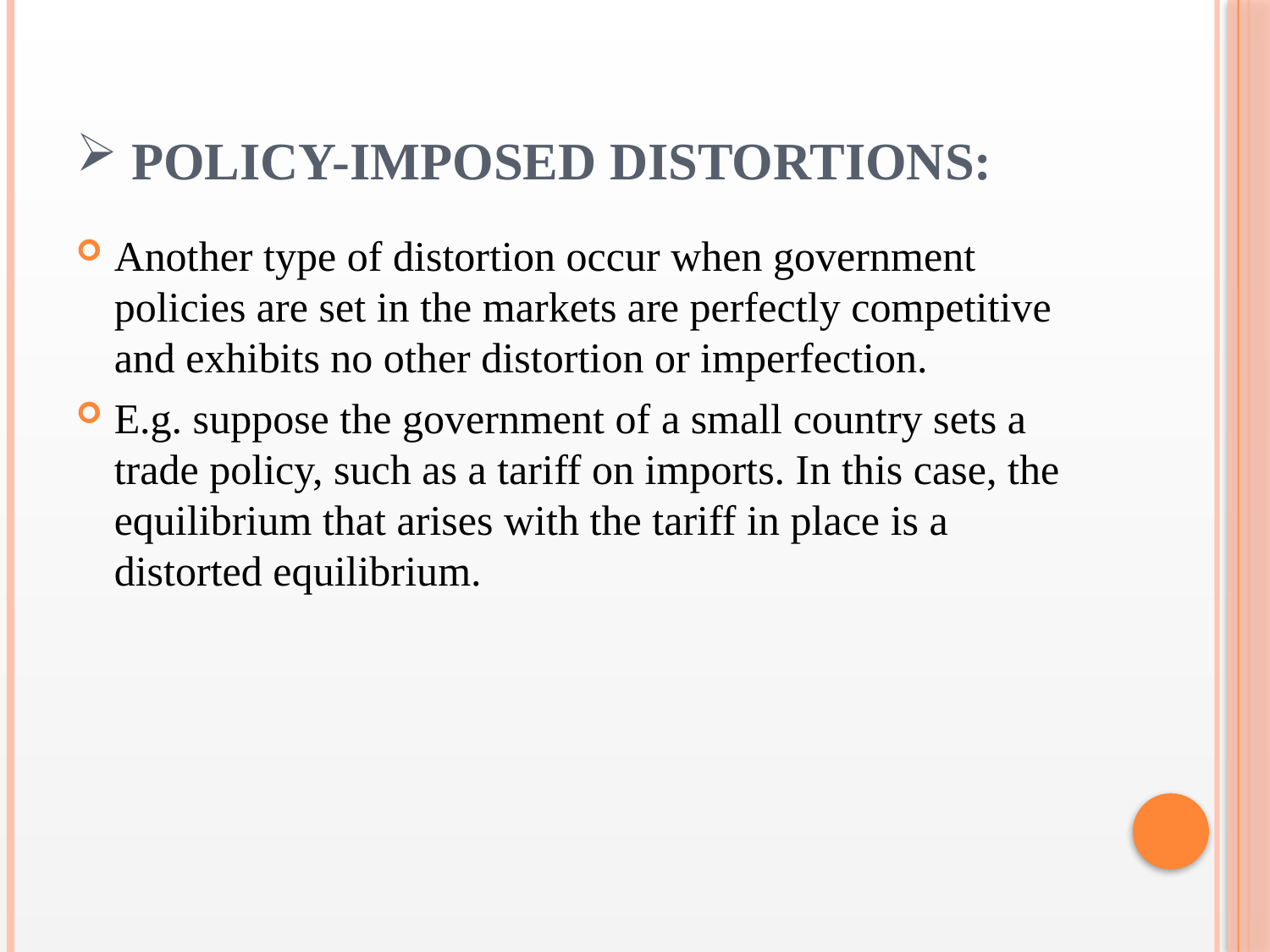

# Policy-Imposed Distortions:
Another type of distortion occur when government policies are set in the markets are perfectly competitive and exhibits no other distortion or imperfection.
E.g. suppose the government of a small country sets a trade policy, such as a tariff on imports. In this case, the equilibrium that arises with the tariff in place is a distorted equilibrium.